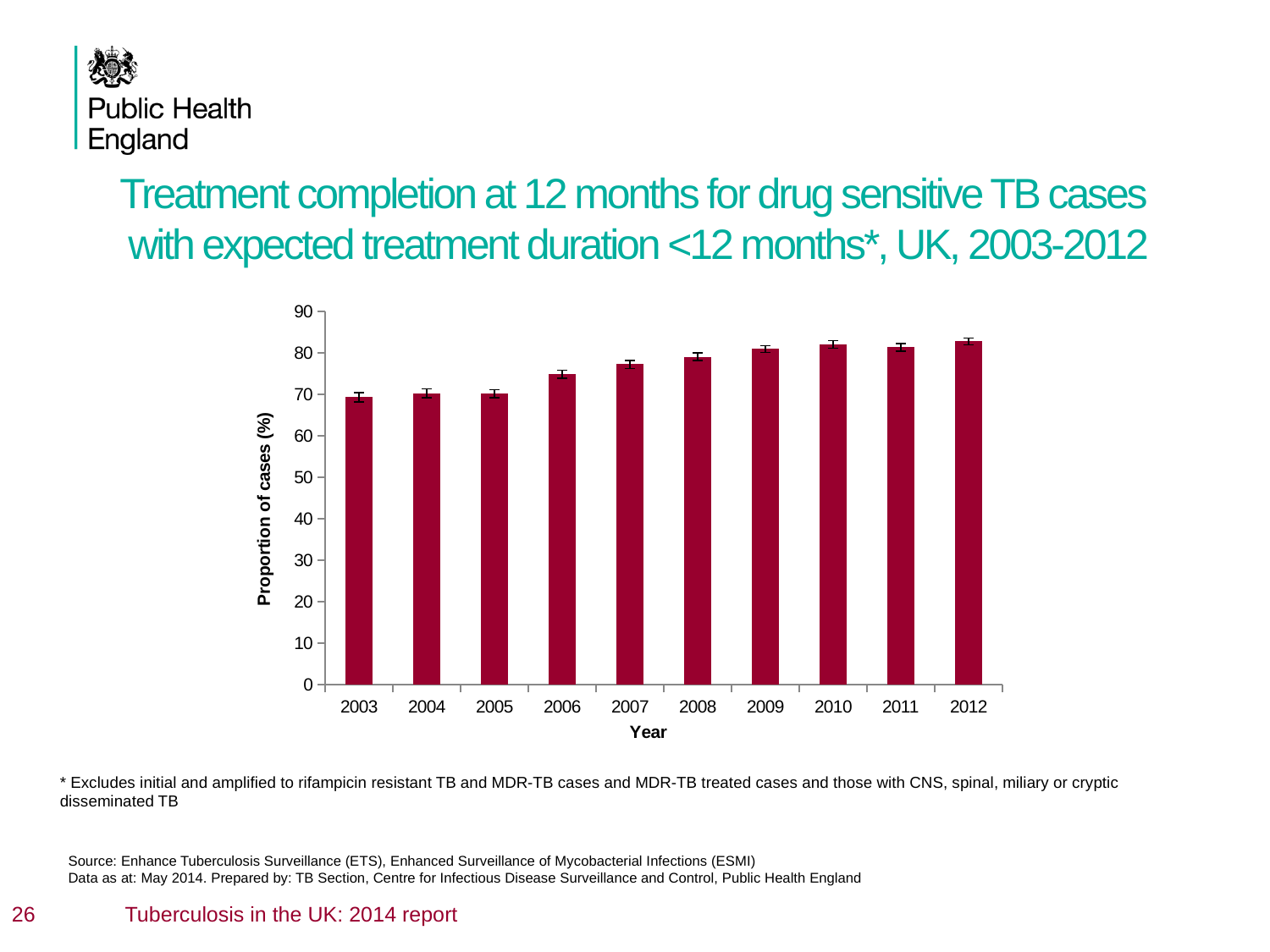

# Treatment completion at 12 months for drug sensitive TB cases with expected treatment duration <12 months*, UK, 2003-2012

### Chart

| Category | Completed |
|---|---|
| 2003 | 69.37 |
| 2004 | 70.28 |
| 2005 | 70.21 |
| 2006 | 74.94 |
| 2007 | 77.3 |
| 2008 | 79.08 |
| 2009 | 80.98 |
| 2010 | 82.11 |
| 2011 | 81.42 |
| 2012 | 82.81 |
* Excludes initial and amplified to rifampicin resistant TB and MDR-TB cases and MDR-TB treated cases and those with CNS, spinal, miliary or cryptic disseminated TB
Source: Enhance Tuberculosis Surveillance (ETS), Enhanced Surveillance of Mycobacterial Infections (ESMI)
Data as at: May 2014. Prepared by: TB Section, Centre for Infectious Disease Surveillance and Control, Public Health England
  26
Tuberculosis in the UK: 2014 report